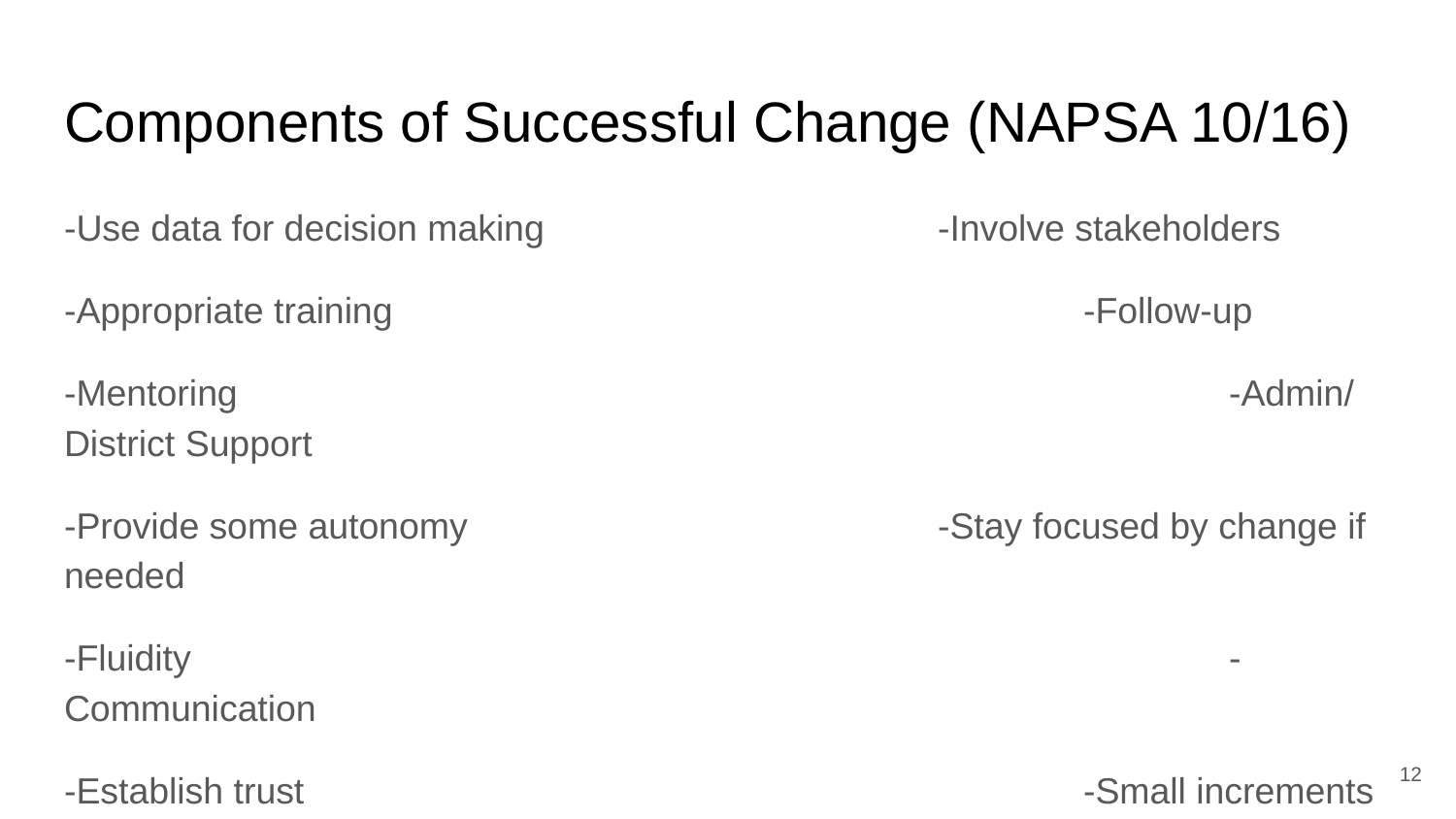

# Components of Successful Change (NAPSA 10/16)
-Use data for decision making			-Involve stakeholders
-Appropriate training					-Follow-up
-Mentoring							-Admin/District Support
-Provide some autonomy				-Stay focused by change if needed
-Fluidity								-Communication
-Establish trust						-Small increments
-Develop consensus					-Provide resources

12